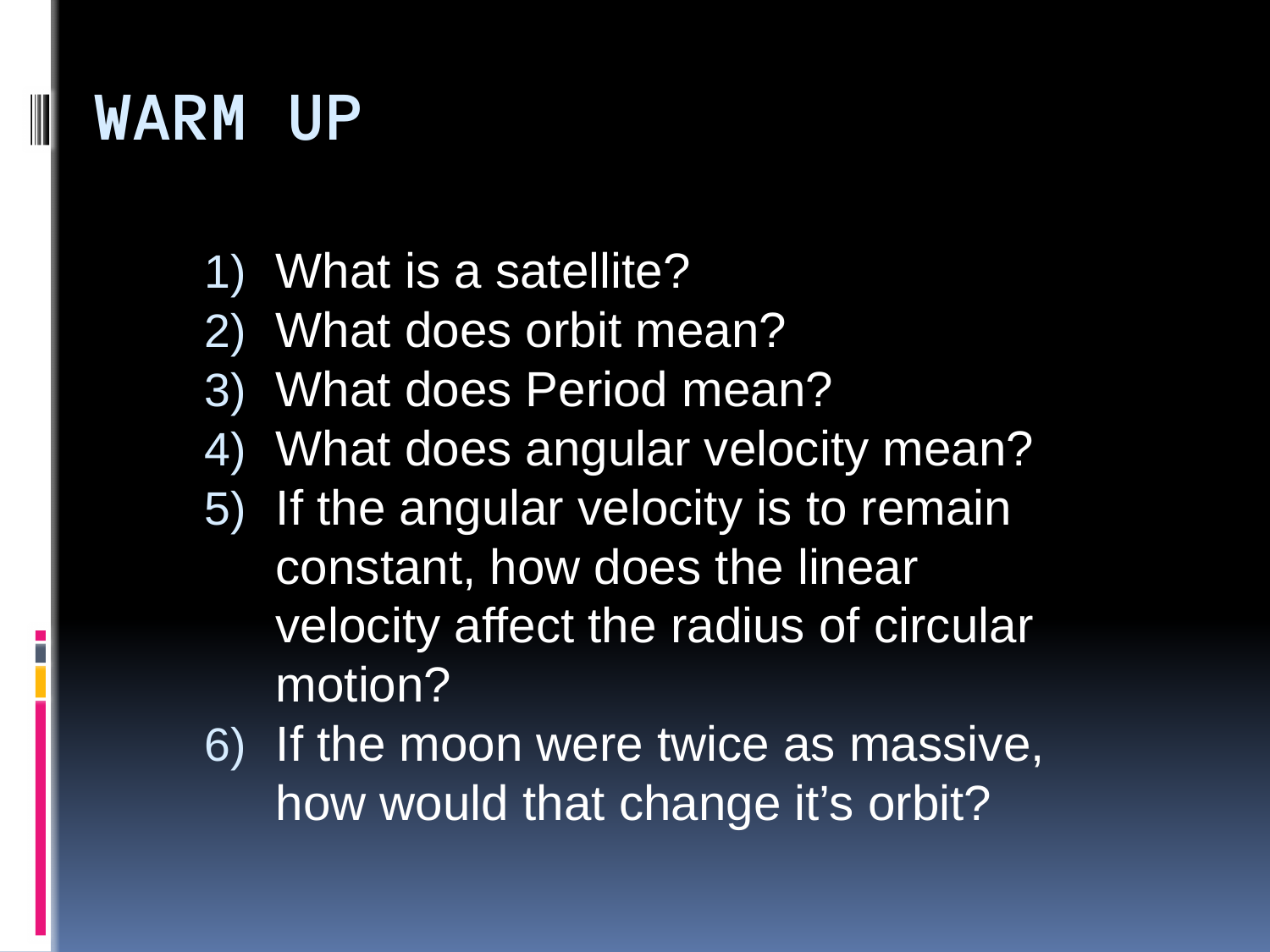

# Warm Up
What is a satellite?
What does orbit mean?
What does Period mean?
What does angular velocity mean?
If the angular velocity is to remain constant, how does the linear velocity affect the radius of circular motion?
If the moon were twice as massive, how would that change it’s orbit?